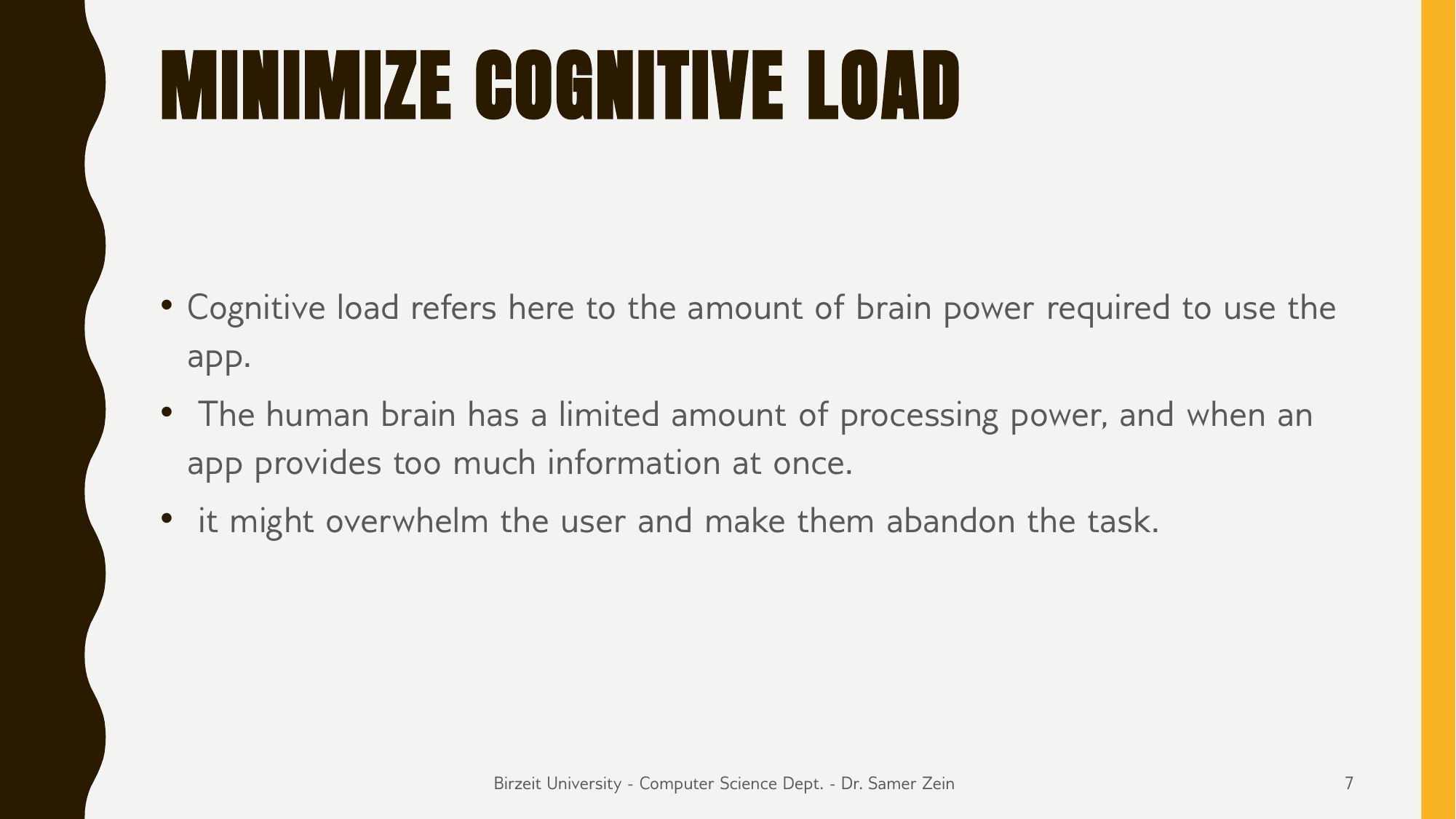

# Minimize Cognitive Load
Cognitive load refers here to the amount of brain power required to use the app.
 The human brain has a limited amount of processing power, and when an app provides too much information at once.
 it might overwhelm the user and make them abandon the task.
Birzeit University - Computer Science Dept. - Dr. Samer Zein
7